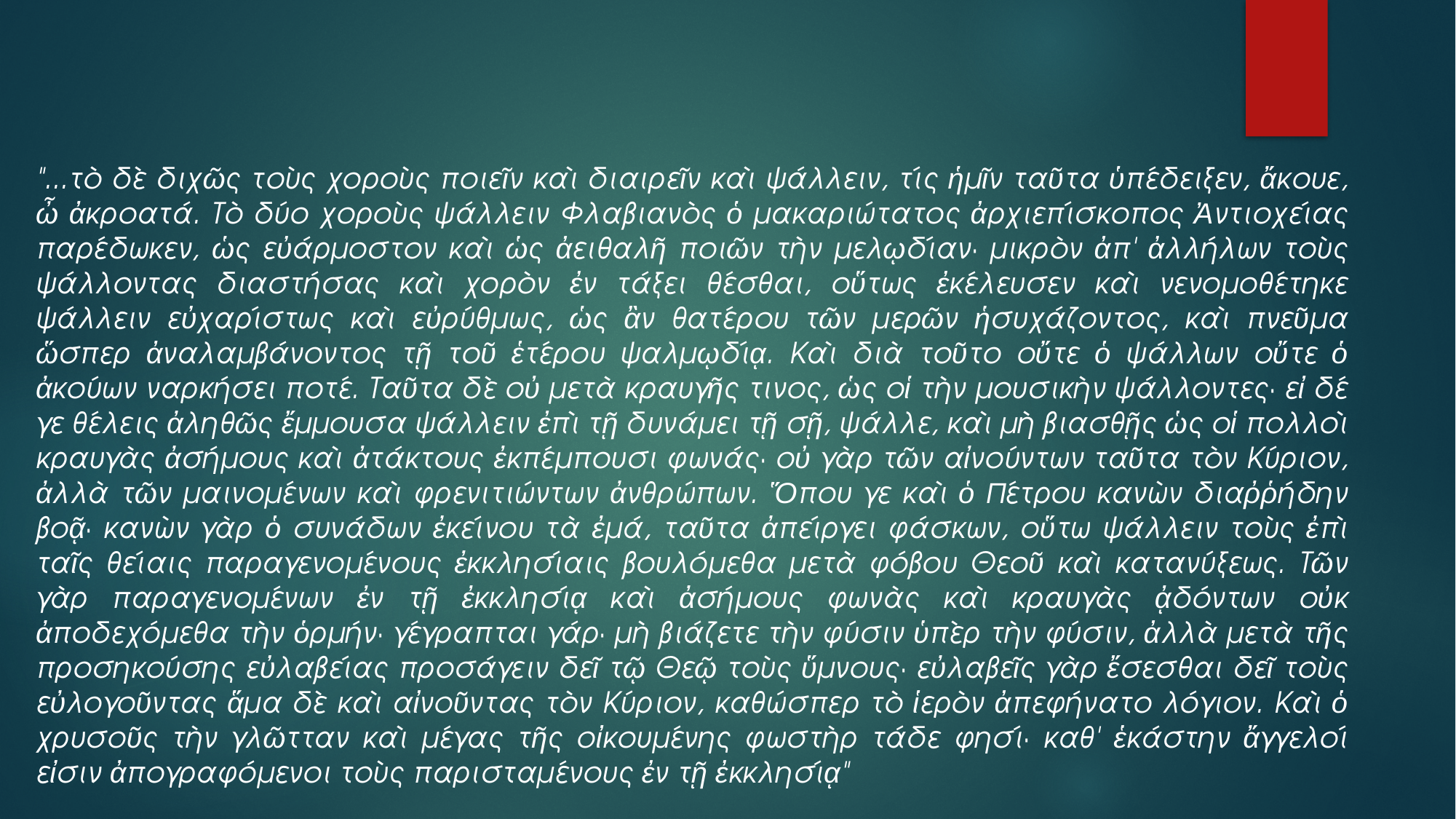

#
"...τὸ δὲ διχῶς τοὺς χοροὺς ποιεῖν καὶ διαιρεῖν καὶ ψάλλειν, τίς ἡμῖν ταῦτα ὑπέδειξεν, ἄκουε, ὦ ἀκροατά. Τὸ δύο χοροὺς ψάλλειν Φλαβιανὸς ὁ μακαριώτατος ἀρχιεπίσκοπος Ἀντιοχείας παρέδωκεν, ὡς εὐάρμοστον καὶ ὡς ἀειθαλῆ ποιῶν τὴν μελῳδίαν· μικρὸν ἀπ' ἀλλήλων τοὺς ψάλλοντας διαστήσας καὶ χορὸν ἐν τάξει θέσθαι, οὕτως ἐκέλευσεν καὶ νενομοθέτηκε ψάλλειν εὐχαρίστως καὶ εὐρύθμως, ὡς ἂν θατέρου τῶν μερῶν ἡσυχάζοντος, καὶ πνεῦμα ὥσπερ ἀναλαμβάνοντος τῇ τοῦ ἑτέρου ψαλμῳδίᾳ. Καὶ διὰ τοῦτο οὔτε ὁ ψάλλων οὔτε ὁ ἀκούων ναρκήσει ποτέ. Ταῦτα δὲ οὐ μετὰ κραυγῆς τινος, ὡς οἱ τὴν μουσικὴν ψάλλοντες· εἰ δέ γε θέλεις ἀληθῶς ἔμμουσα ψάλλειν ἐπὶ τῇ δυνάμει τῇ σῇ, ψάλλε, καὶ μὴ βιασθῇς ὡς οἱ πολλοὶ κραυγὰς ἀσήμους καὶ ἀτάκτους ἐκπέμπουσι φωνάς· οὐ γὰρ τῶν αἰνούντων ταῦτα τὸν Κύριον, ἀλλὰ τῶν μαινομένων καὶ φρενιτιώντων ἀνθρώπων. Ὅπου γε καὶ ὁ Πέτρου κανὼν διαῤῥήδην βοᾷ· κανὼν γὰρ ὁ συνάδων ἐκείνου τὰ ἐμά, ταῦτα ἀπείργει φάσκων, οὕτω ψάλλειν τοὺς ἐπὶ ταῖς θείαις παραγενομένους ἐκκλησίαις βουλόμεθα μετὰ φόβου Θεοῦ καὶ κατανύξεως. Τῶν γὰρ παραγενομένων ἐν τῇ ἐκκλησίᾳ καὶ ἀσήμους φωνὰς καὶ κραυγὰς ᾀδόντων οὐκ ἀποδεχόμεθα τὴν ὁρμήν· γέγραπται γάρ· μὴ βιάζετε τὴν φύσιν ὑπὲρ τὴν φύσιν, ἀλλὰ μετὰ τῆς προσηκούσης εὐλαβείας προσάγειν δεῖ τῷ Θεῷ τοὺς ὕμνους· εὐλαβεῖς γὰρ ἔσεσθαι δεῖ τοὺς εὐλογοῦντας ἅμα δὲ καὶ αἰνοῦντας τὸν Κύριον, καθώσπερ τὸ ἱερὸν ἀπεφήνατο λόγιον. Καὶ ὁ χρυσοῦς τὴν γλῶτταν καὶ μέγας τῆς οἰκουμένης φωστὴρ τάδε φησί· καθ' ἑκάστην ἄγγελοί εἰσιν ἀπογραφόμενοι τοὺς παρισταμένους ἐν τῇ ἐκκλησίᾳ"